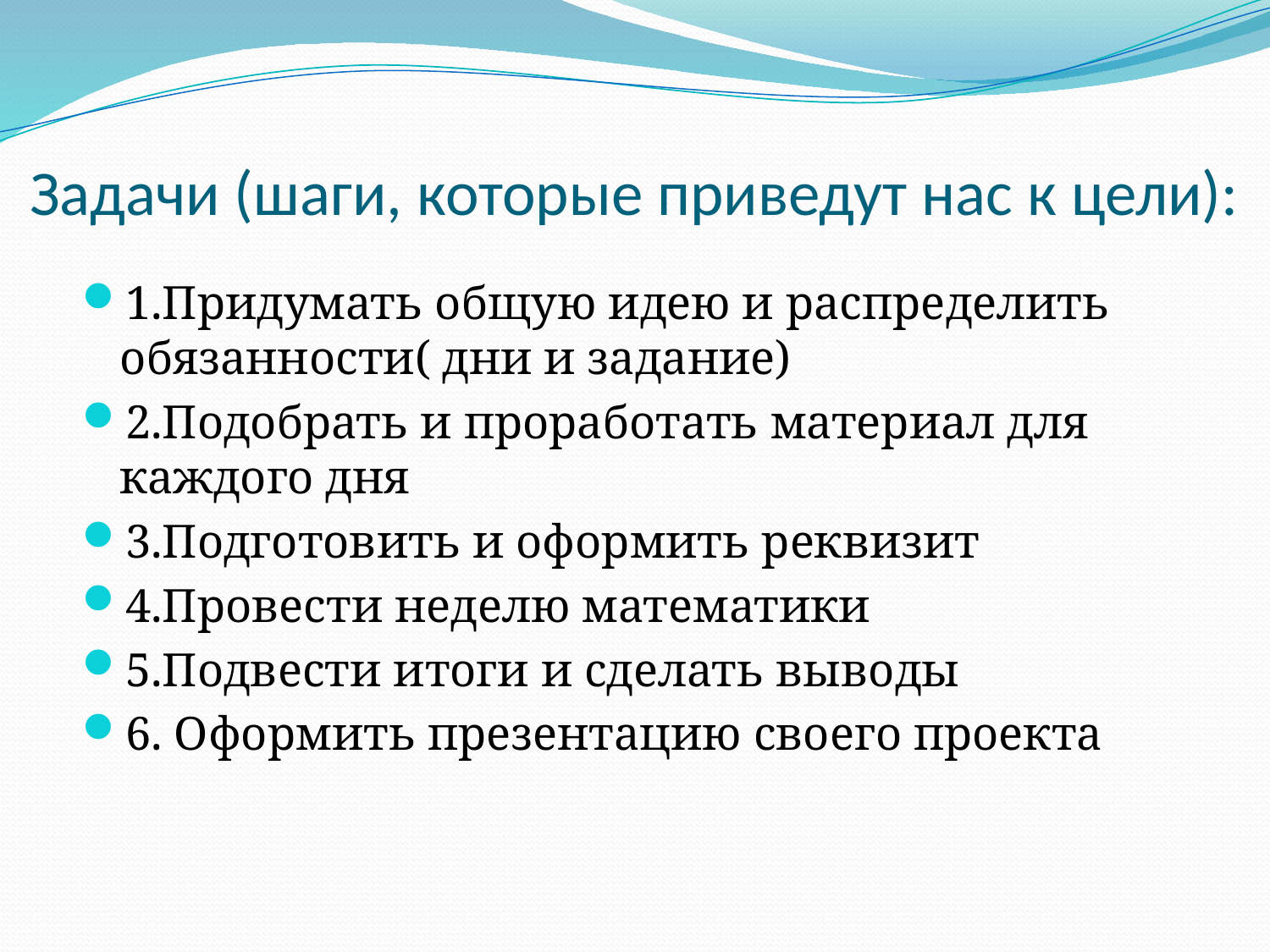

# Задачи (шаги, которые приведут нас к цели):
1.Придумать общую идею и распределить обязанности( дни и задание)
2.Подобрать и проработать материал для каждого дня
3.Подготовить и оформить реквизит
4.Провести неделю математики
5.Подвести итоги и сделать выводы
6. Оформить презентацию своего проекта